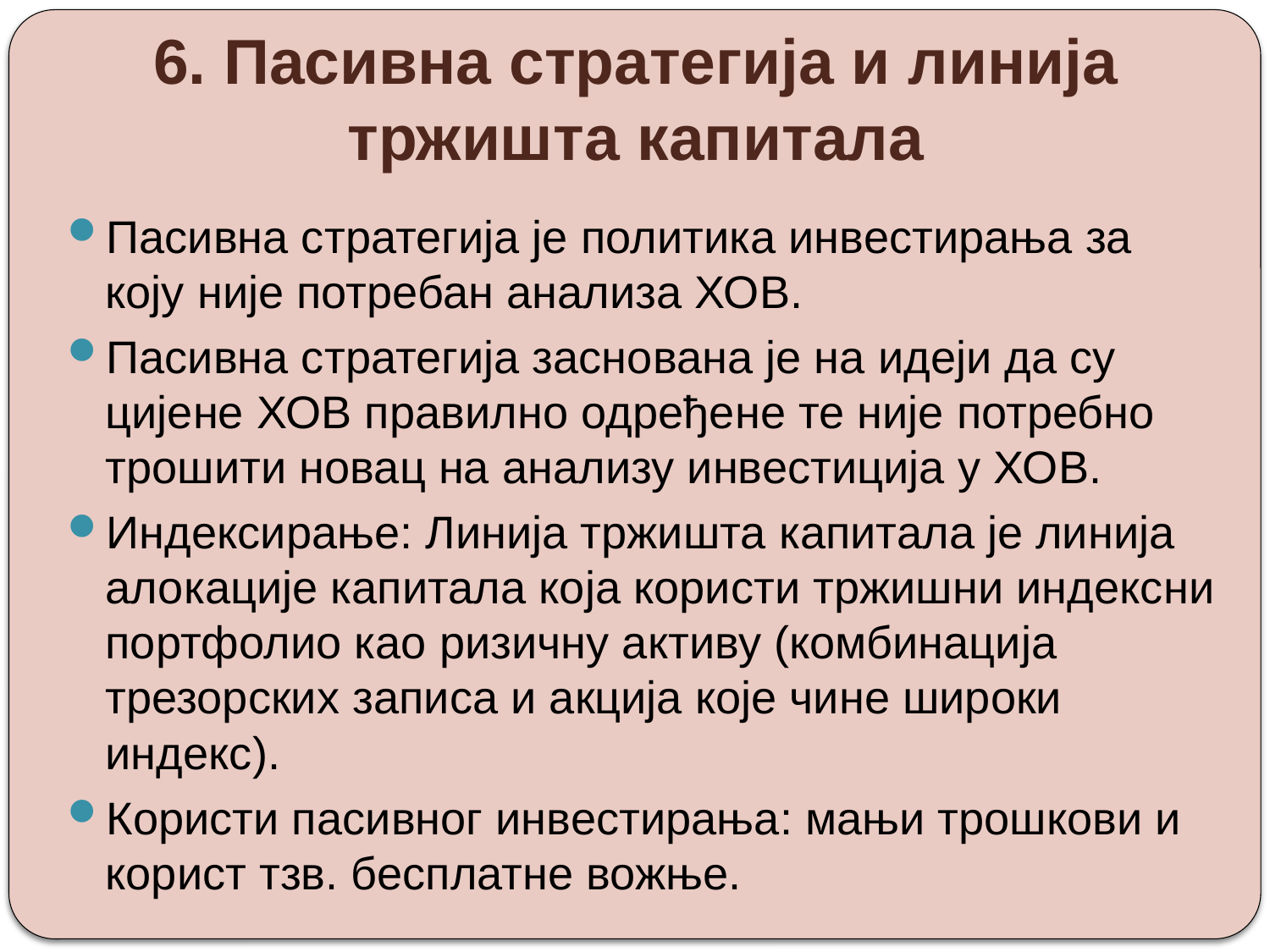

# 6. Пасивна стратегија и линија тржишта капитала
Пасивна стратегија је политика инвестирања за коју није потребан анализа ХОВ.
Пасивна стратегија заснована је на идеји да су цијене ХОВ правилно одређене те није потребно трошити новац на анализу инвестиција у ХОВ.
Индексирање: Линија тржишта капитала је линија алокације капитала која користи тржишни индексни портфолио као ризичну активу (комбинација трезорских записа и акција које чине широки индекс).
Користи пасивног инвестирања: мањи трошкови и корист тзв. бесплатне вожње.